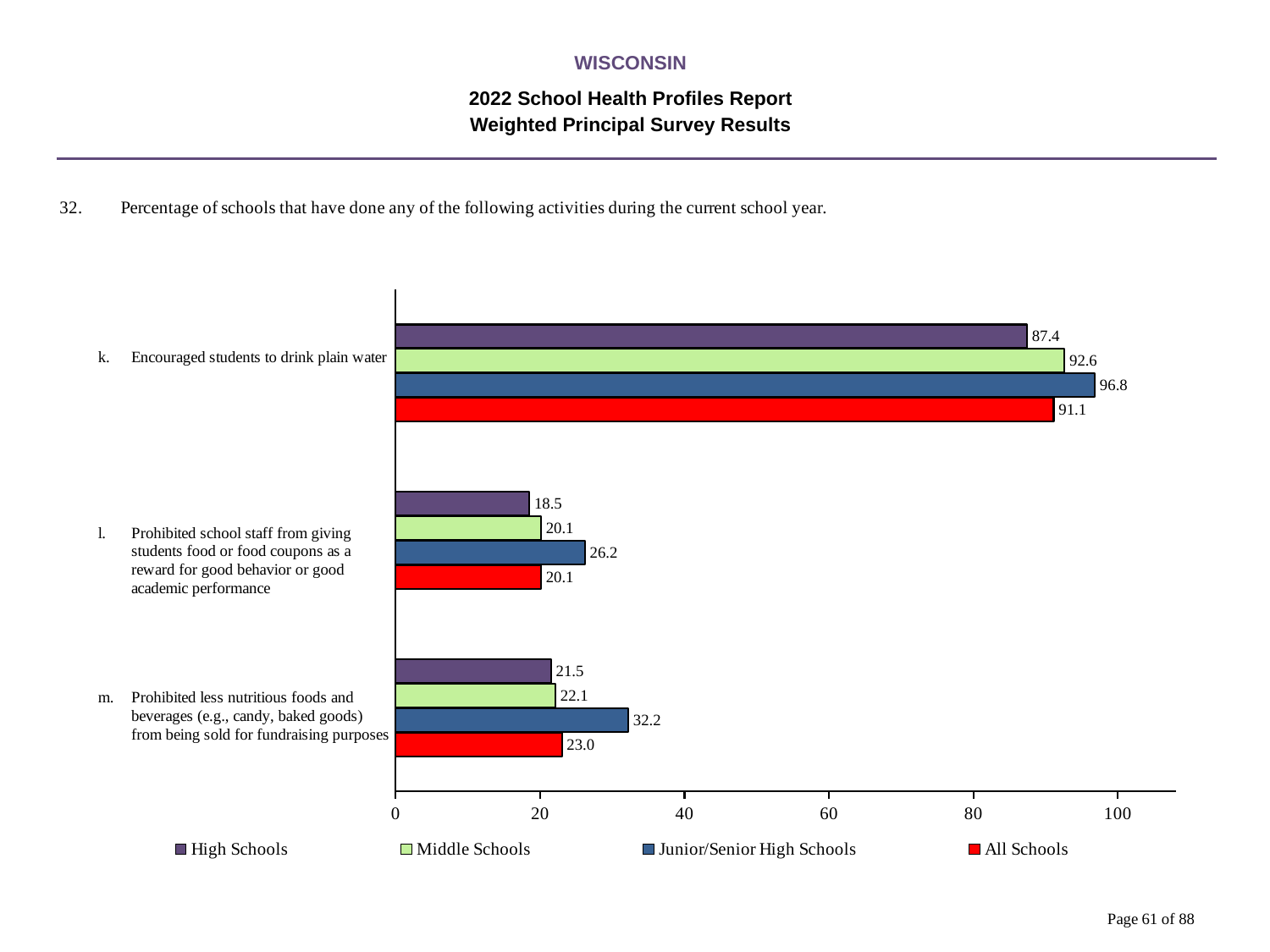

WISCONSIN
2022 School Health Profiles Report
Weighted Principal Survey Results

### Chart

| Category | All Schools | Junior/Senior High Schools | Middle Schools | High Schools |
|---|---|---|---|---|
| Prohibited less nutritious foods and beverages (e.g., candy, baked goods) from being sold for fundraising purposes | 23.0 | 32.2 | 22.1 | 21.5 |
| Prohibited school staff from giving students food or food coupons as a reward for good behavior or good academic performance | 20.1 | 26.2 | 20.1 | 18.5 |
| Encouraged students to drink plain water | 91.1 | 96.8 | 92.6 | 87.4 |